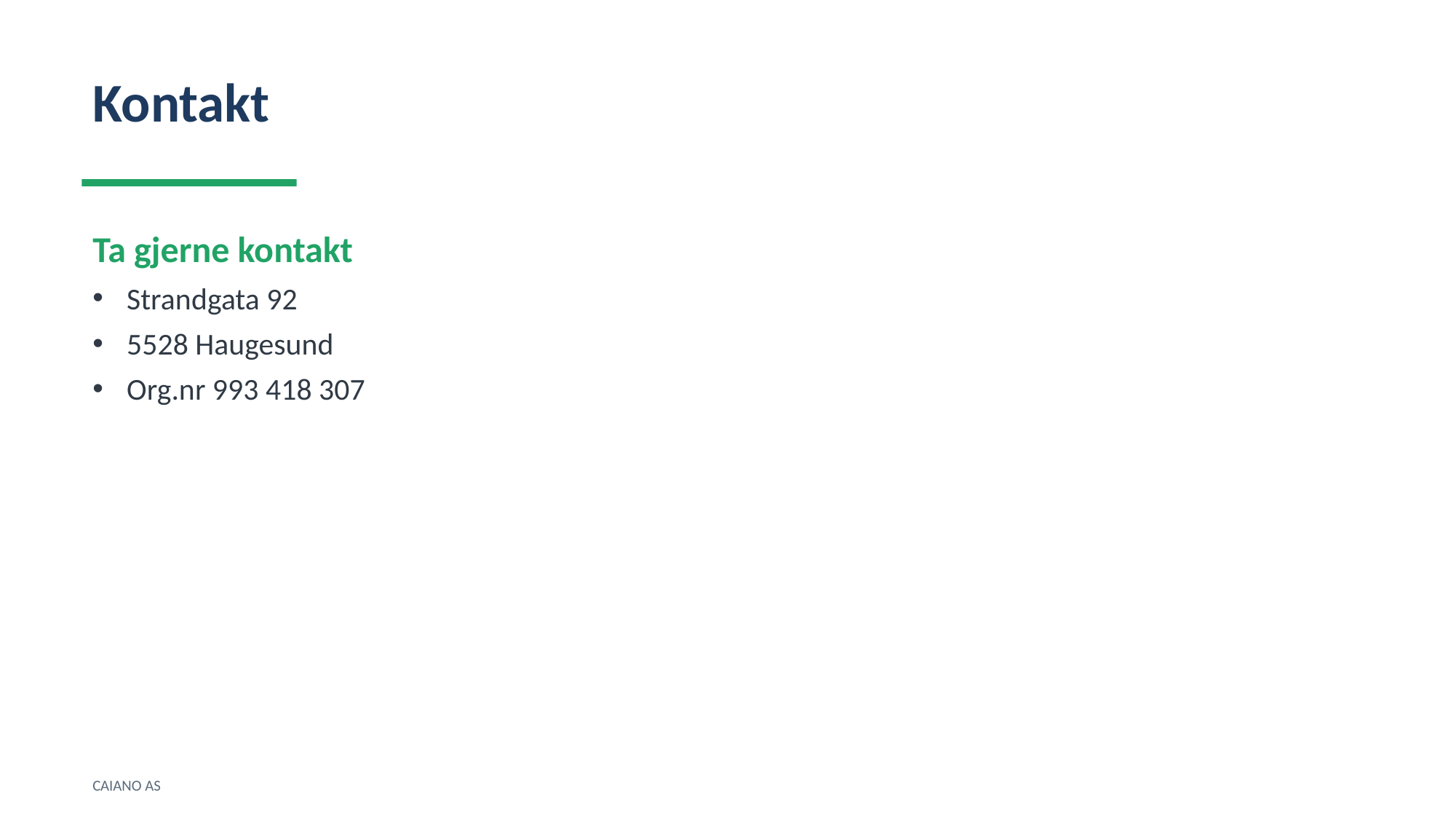

Kontakt

Ta gjerne kontakt
Strandgata 92
5528 Haugesund
Org.nr 993 418 307
CAIANO AS